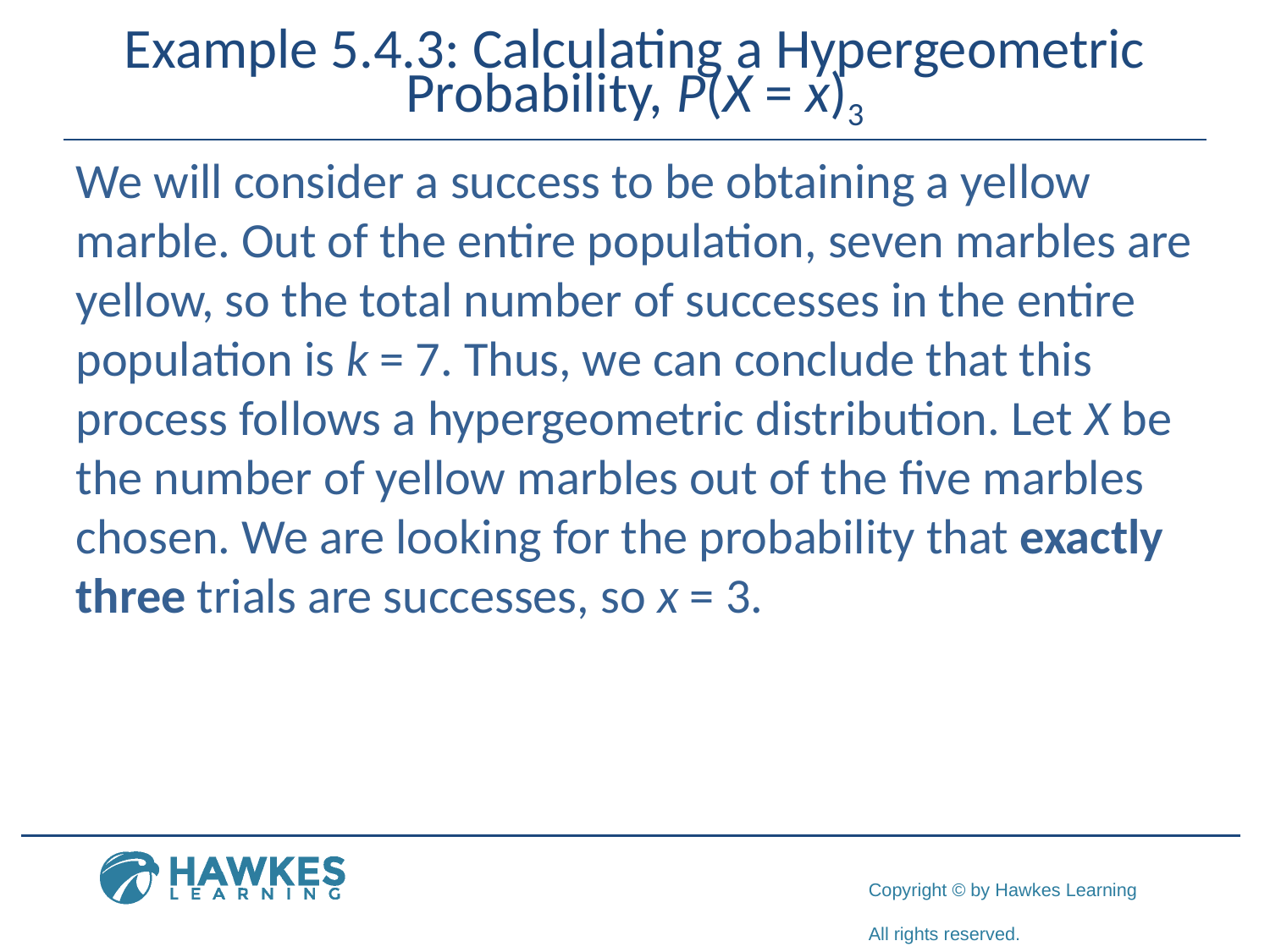

# Example 5.4.3: Calculating a Hypergeometric Probability, P(X = x)3
We will consider a success to be obtaining a yellow marble. Out of the entire population, seven marbles are yellow, so the total number of successes in the entire population is k = 7. Thus, we can conclude that this process follows a hypergeometric distribution. Let X be the number of yellow marbles out of the five marbles chosen. We are looking for the probability that exactly three trials are successes, so x = 3.